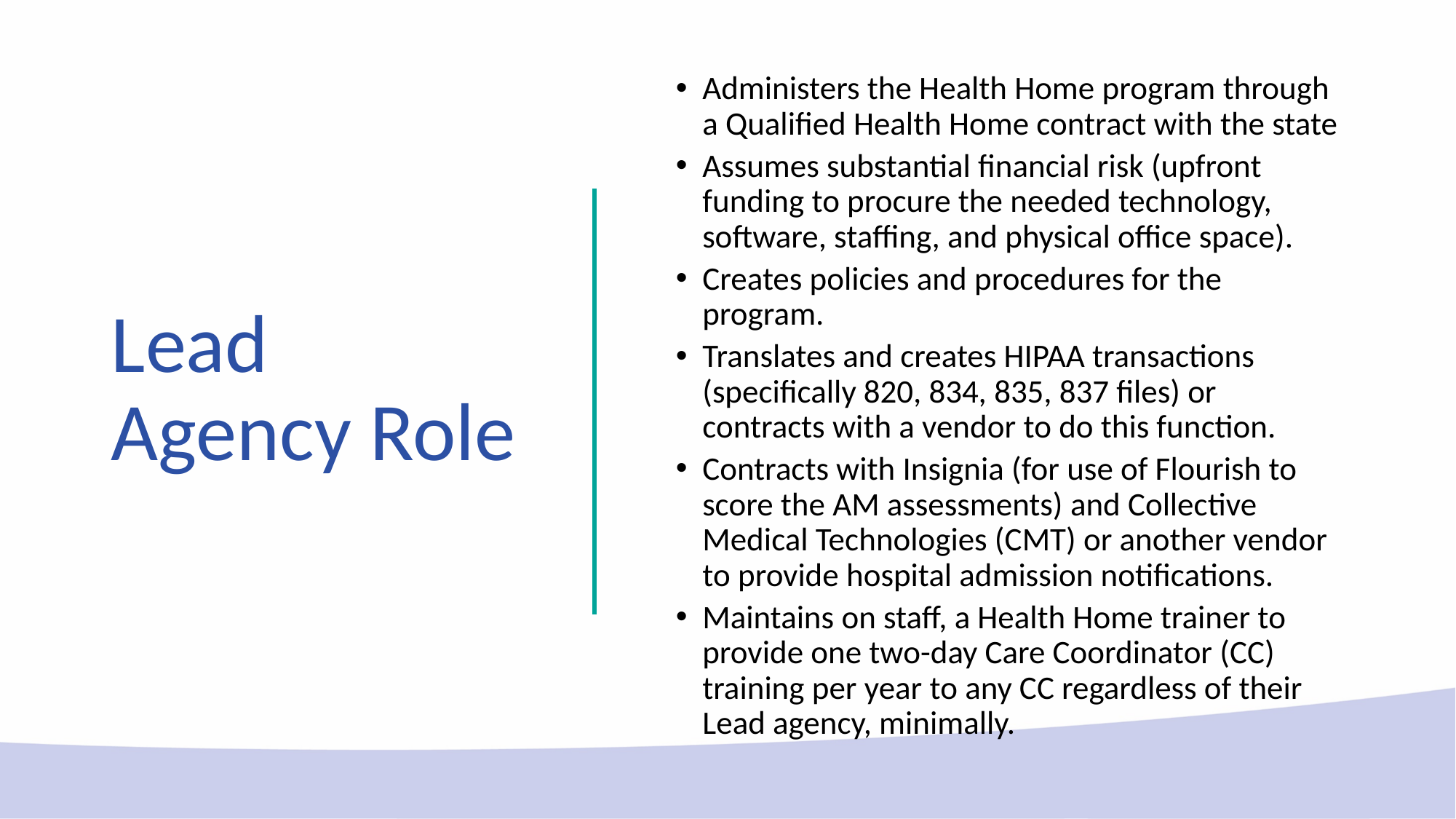

# Lead Agency Role
Administers the Health Home program through a Qualified Health Home contract with the state
Assumes substantial financial risk (upfront funding to procure the needed technology, software, staffing, and physical office space).
Creates policies and procedures for the program.
Translates and creates HIPAA transactions (specifically 820, 834, 835, 837 files) or contracts with a vendor to do this function.
Contracts with Insignia (for use of Flourish to score the AM assessments) and Collective Medical Technologies (CMT) or another vendor to provide hospital admission notifications.
Maintains on staff, a Health Home trainer to provide one two-day Care Coordinator (CC) training per year to any CC regardless of their Lead agency, minimally.